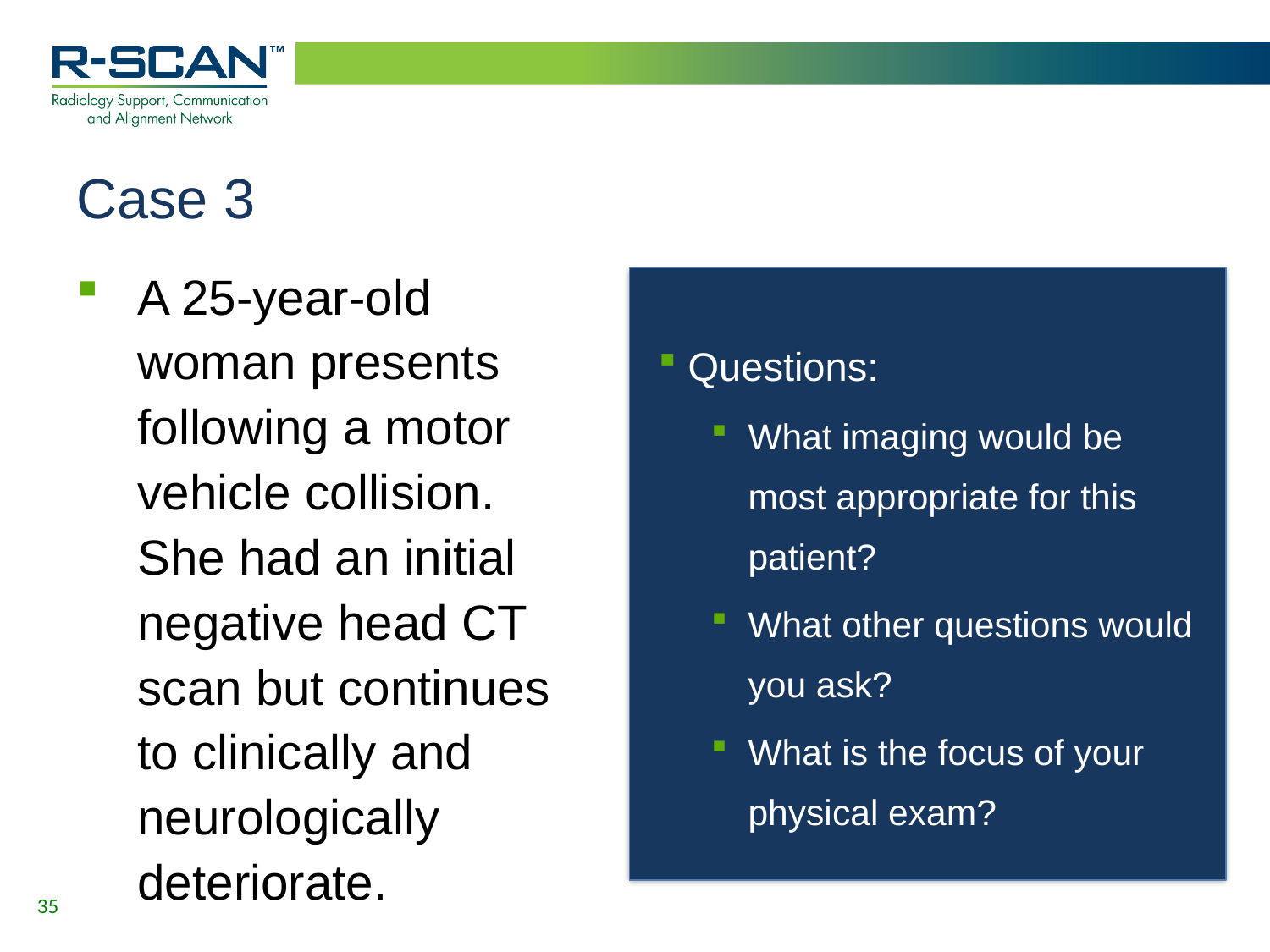

# Case 3
A 25-year-old woman presents following a motor vehicle collision. She had an initial negative head CT scan but continues to clinically and neurologically deteriorate.

Questions:
What imaging would be most appropriate for this patient?
What other questions would you ask?
What is the focus of your physical exam?

35